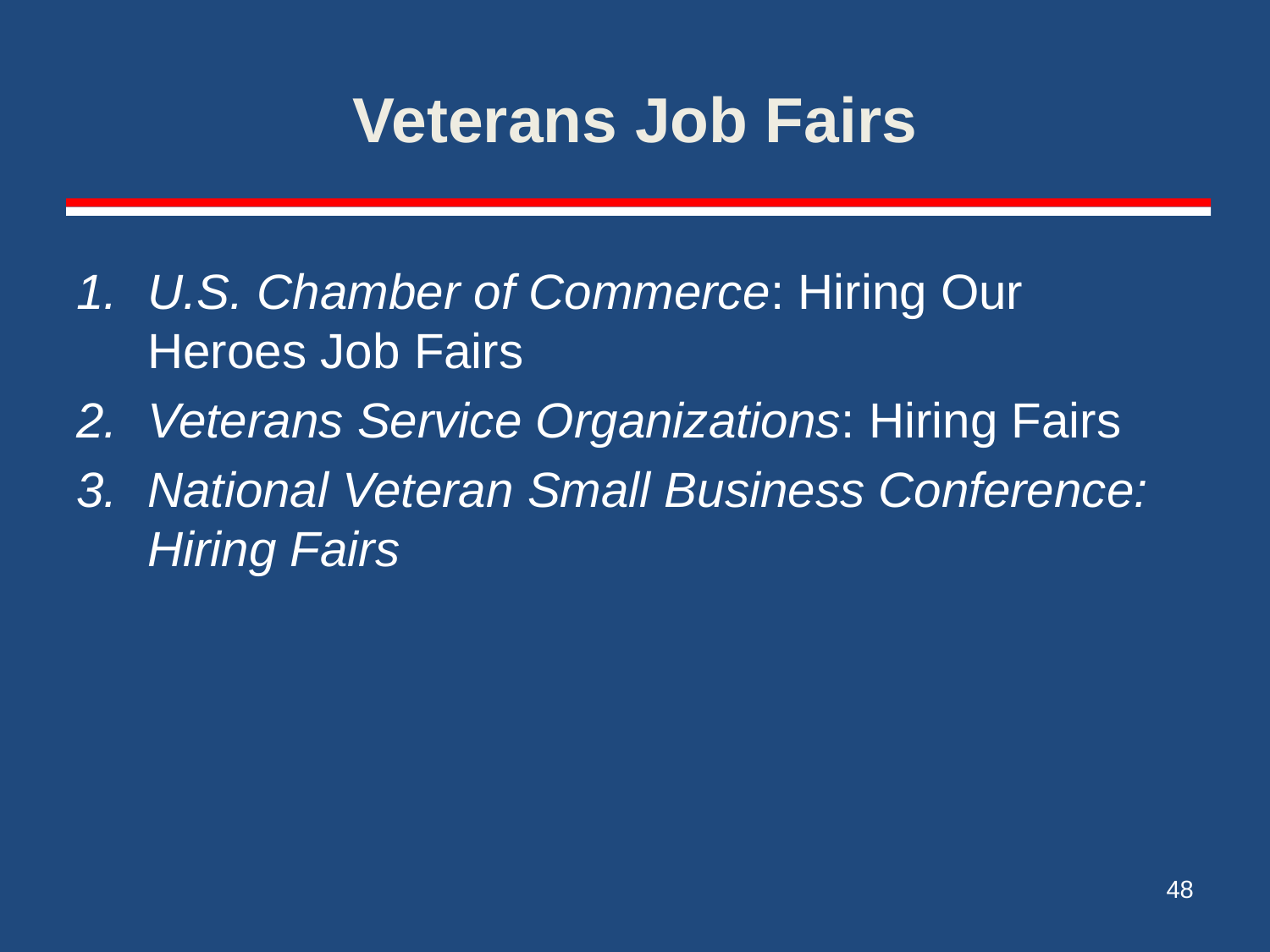

# Veterans Job Fairs
U.S. Chamber of Commerce: Hiring Our Heroes Job Fairs
Veterans Service Organizations: Hiring Fairs
National Veteran Small Business Conference: Hiring Fairs
48